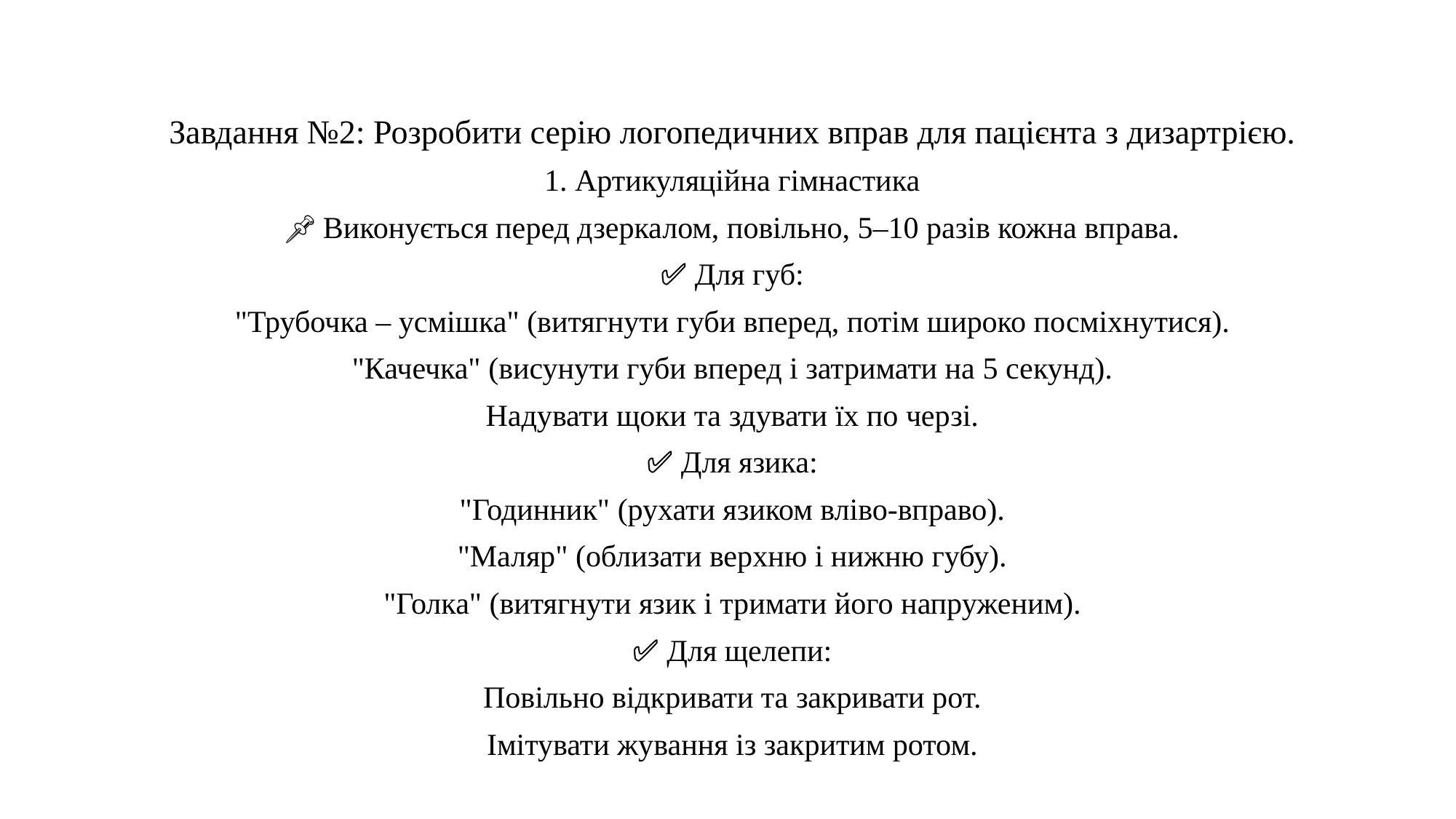

#
Завдання №2: Розробити серію логопедичних вправ для пацієнта з дизартрією.
1. Артикуляційна гімнастика
📌 Виконується перед дзеркалом, повільно, 5–10 разів кожна вправа.
✅ Для губ:
"Трубочка – усмішка" (витягнути губи вперед, потім широко посміхнутися).
"Качечка" (висунути губи вперед і затримати на 5 секунд).
Надувати щоки та здувати їх по черзі.
✅ Для язика:
"Годинник" (рухати язиком вліво-вправо).
"Маляр" (облизати верхню і нижню губу).
"Голка" (витягнути язик і тримати його напруженим).
✅ Для щелепи:
Повільно відкривати та закривати рот.
Імітувати жування із закритим ротом.